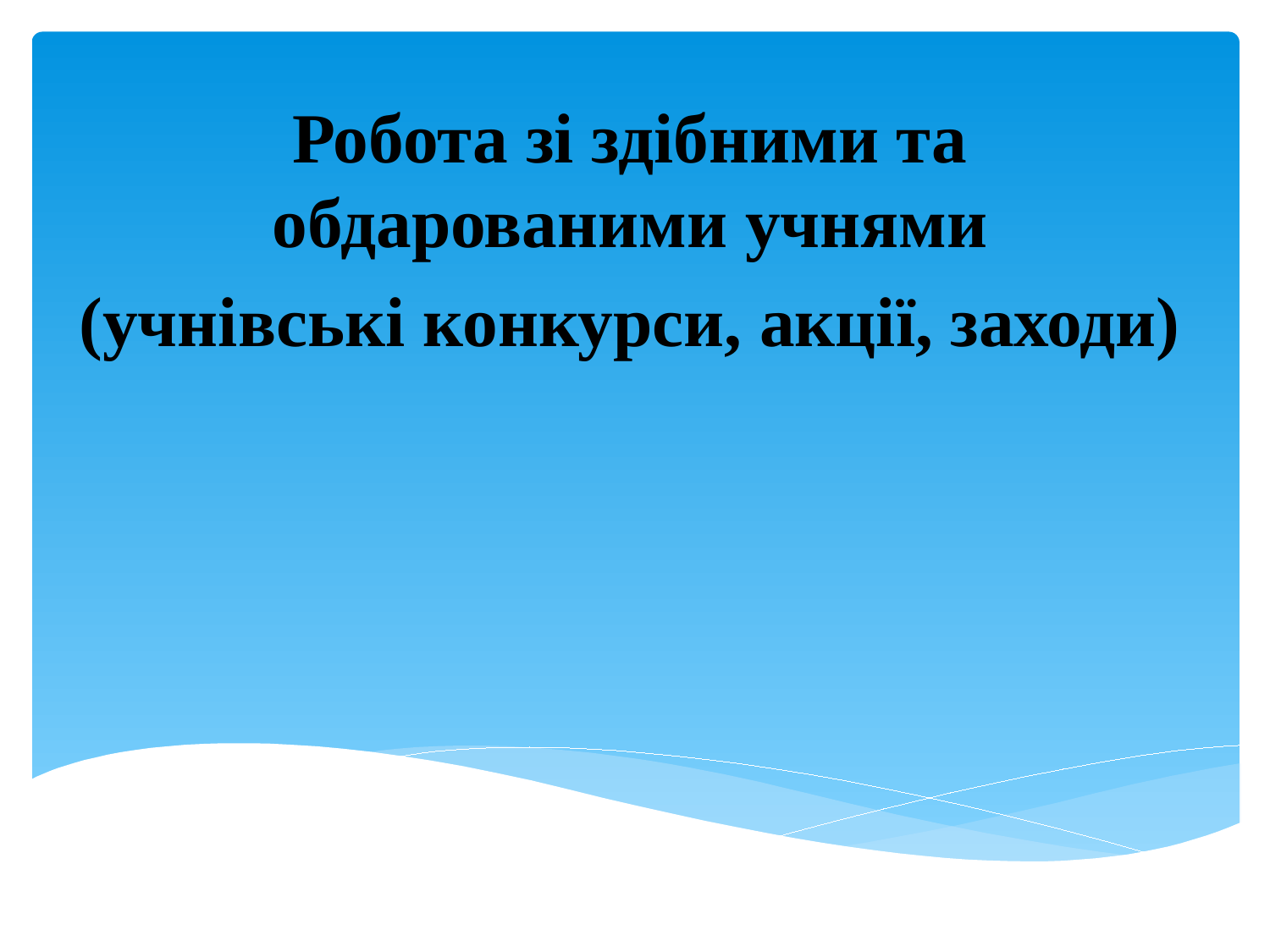

Робота зі здібними та обдарованими учнями
(учнівські конкурси, акції, заходи)